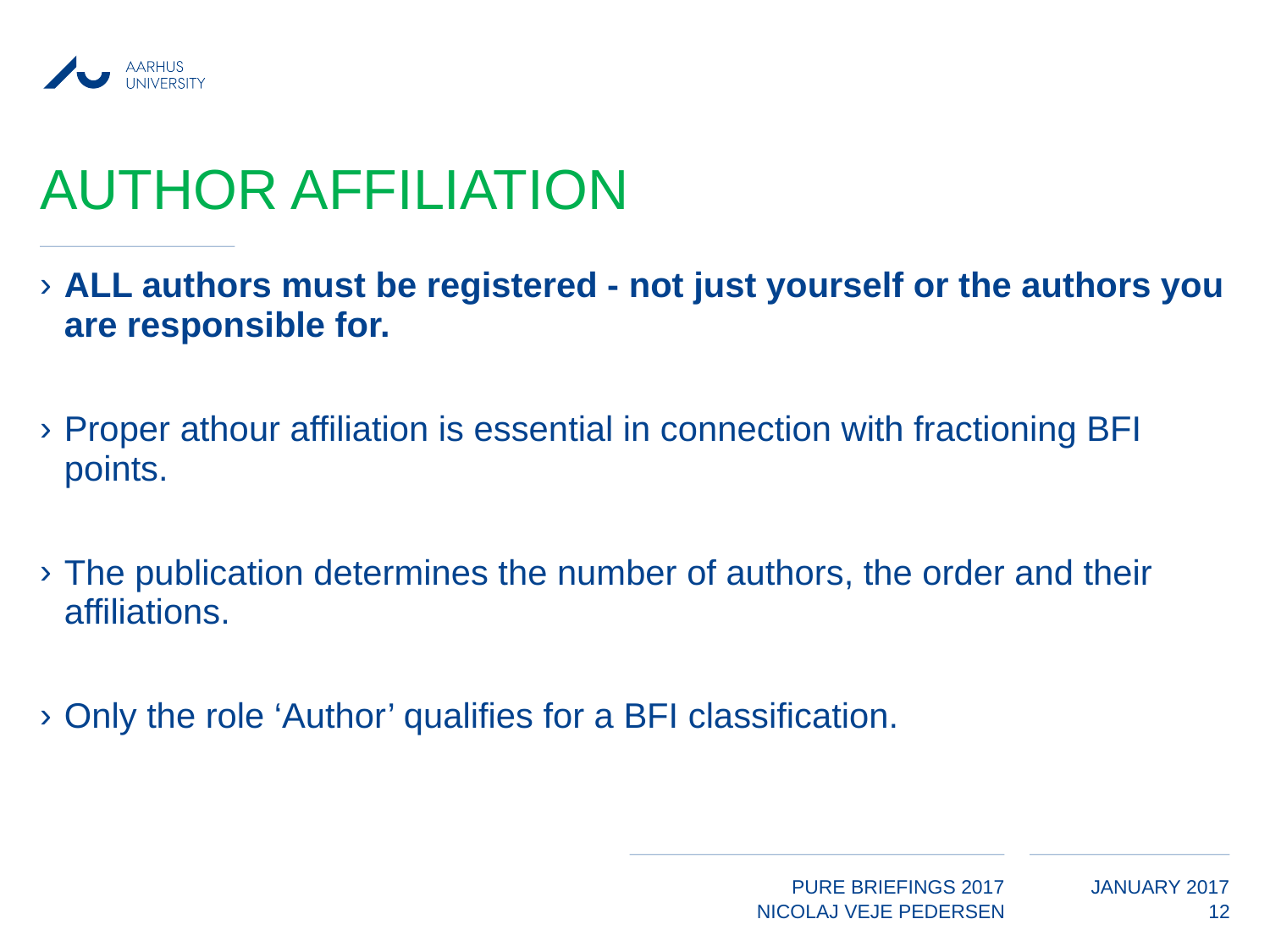

# Author affiliation
ALL authors must be registered - not just yourself or the authors you are responsible for.

Proper athour affiliation is essential in connection with fractioning BFI points.

The publication determines the number of authors, the order and their affiliations.

Only the role ‘Author’ qualifies for a BFI classification.
12